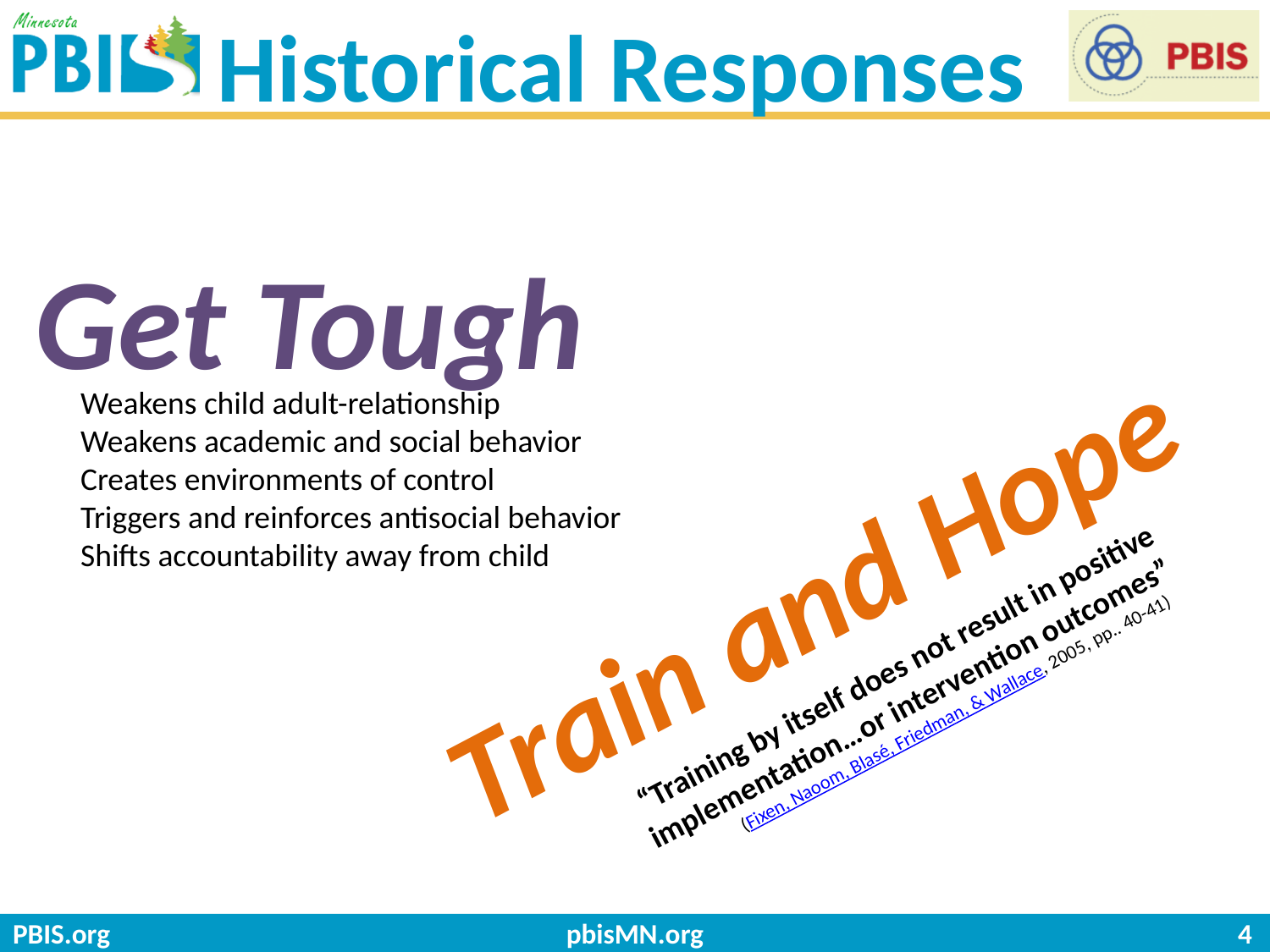

# Historical Responses
Get Tough
Weakens child adult-relationship
Weakens academic and social behavior
Creates environments of control
Triggers and reinforces antisocial behavior
Shifts accountability away from child
Train and Hope
“Training by itself does not result in positive implementation…or intervention outcomes”
                            (Fixen, Naoom, Blasé, Friedman, & Wallace, 2005, pp.. 40-41)
pbisMN.org
4